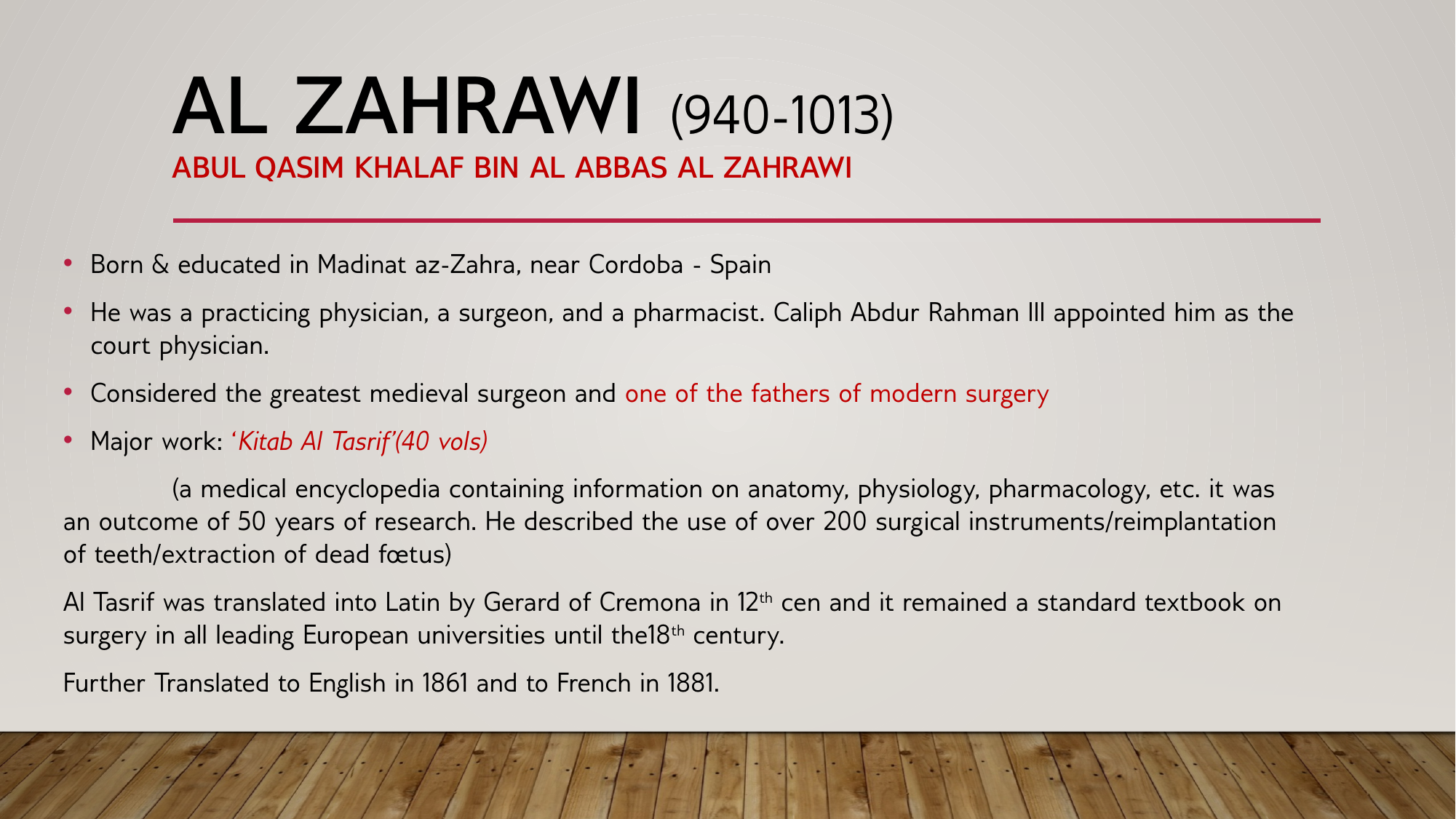

# Al zahrawi (940-1013) Abul qasim khalaf bin al abbas al zahrawi
Born & educated in Madinat az-Zahra, near Cordoba - Spain
He was a practicing physician, a surgeon, and a pharmacist. Caliph Abdur Rahman III appointed him as the court physician.
Considered the greatest medieval surgeon and one of the fathers of modern surgery
Major work: ‘Kitab Al Tasrif’(40 vols)
	(a medical encyclopedia containing information on anatomy, physiology, pharmacology, etc. it was an outcome of 50 years of research. He described the use of over 200 surgical instruments/reimplantation of teeth/extraction of dead foetus)
Al Tasrif was translated into Latin by Gerard of Cremona in 12th cen and it remained a standard textbook on surgery in all leading European universities until the18th century.
Further Translated to English in 1861 and to French in 1881.